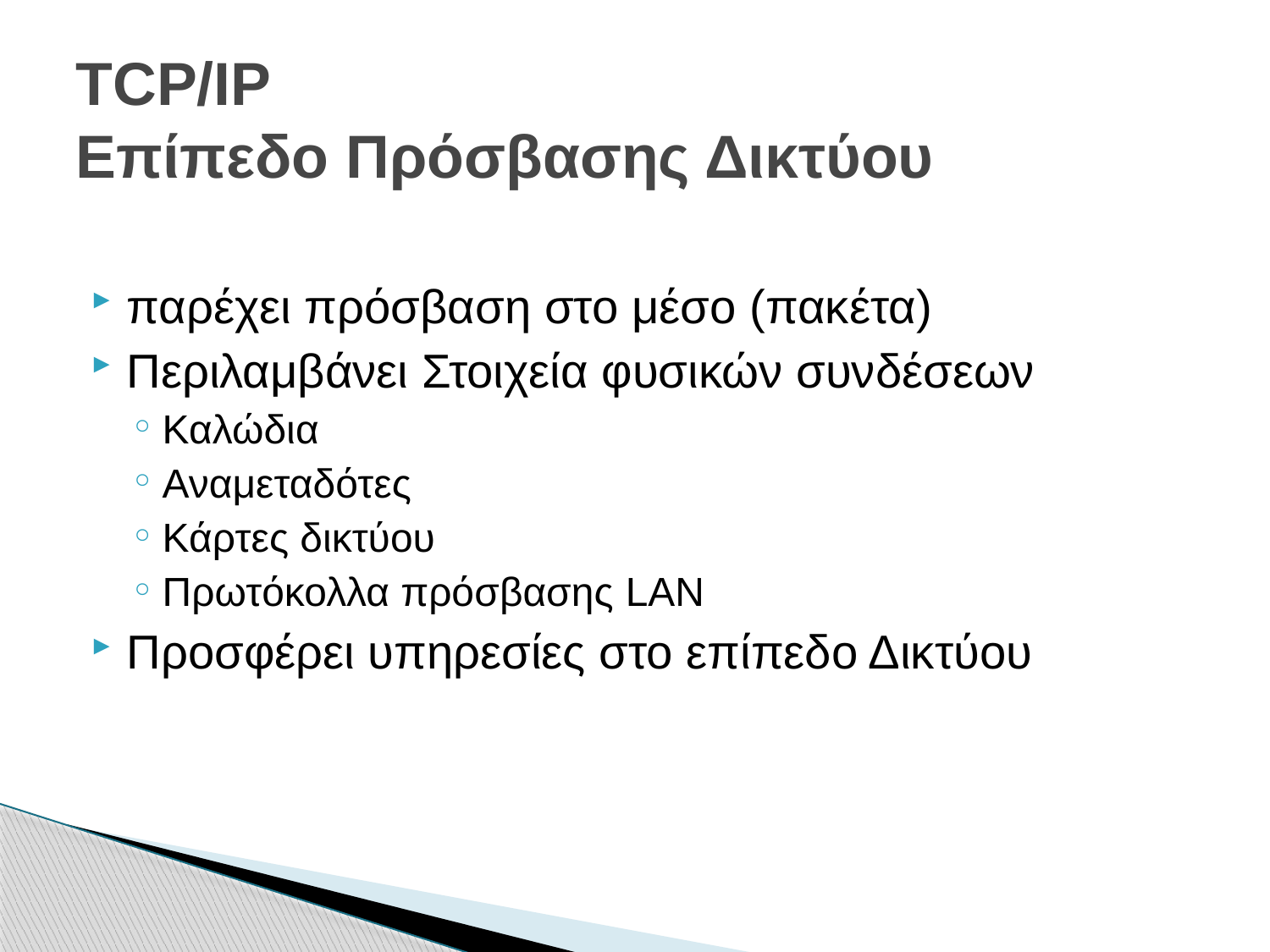

# TCP/IP Επίπεδο Πρόσβασης Δικτύου

παρέχει πρόσβαση στο μέσο (πακέτα)
Περιλαμβάνει Στοιχεία φυσικών συνδέσεων
Καλώδια
Αναμεταδότες
Κάρτες δικτύου
Πρωτόκολλα πρόσβασης LAN
Προσφέρει υπηρεσίες στο επίπεδο Δικτύου